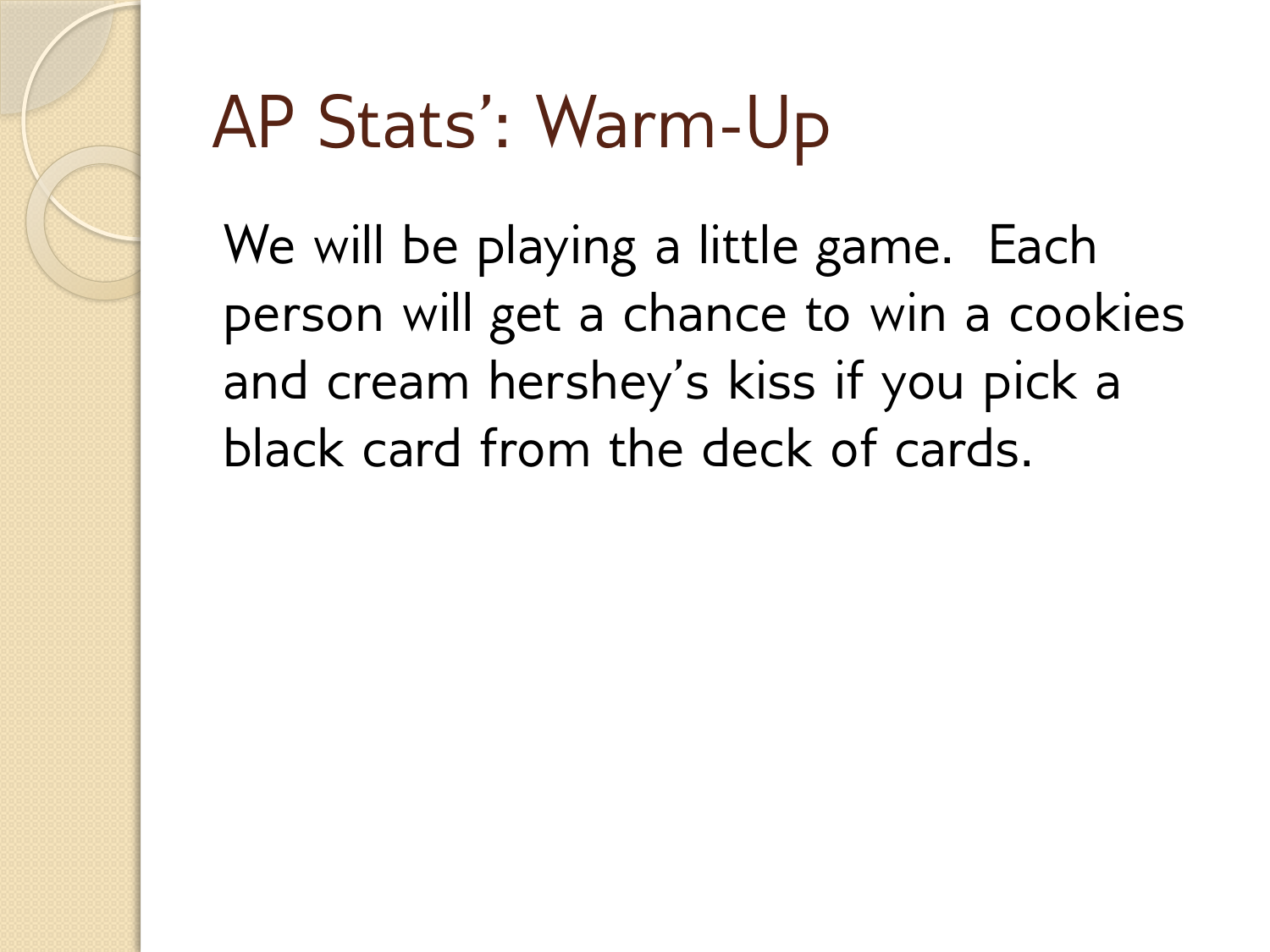

# AP Stats’: Warm-Up
We will be playing a little game.  Each person will get a chance to win a cookies and cream hershey’s kiss if you pick a black card from the deck of cards.